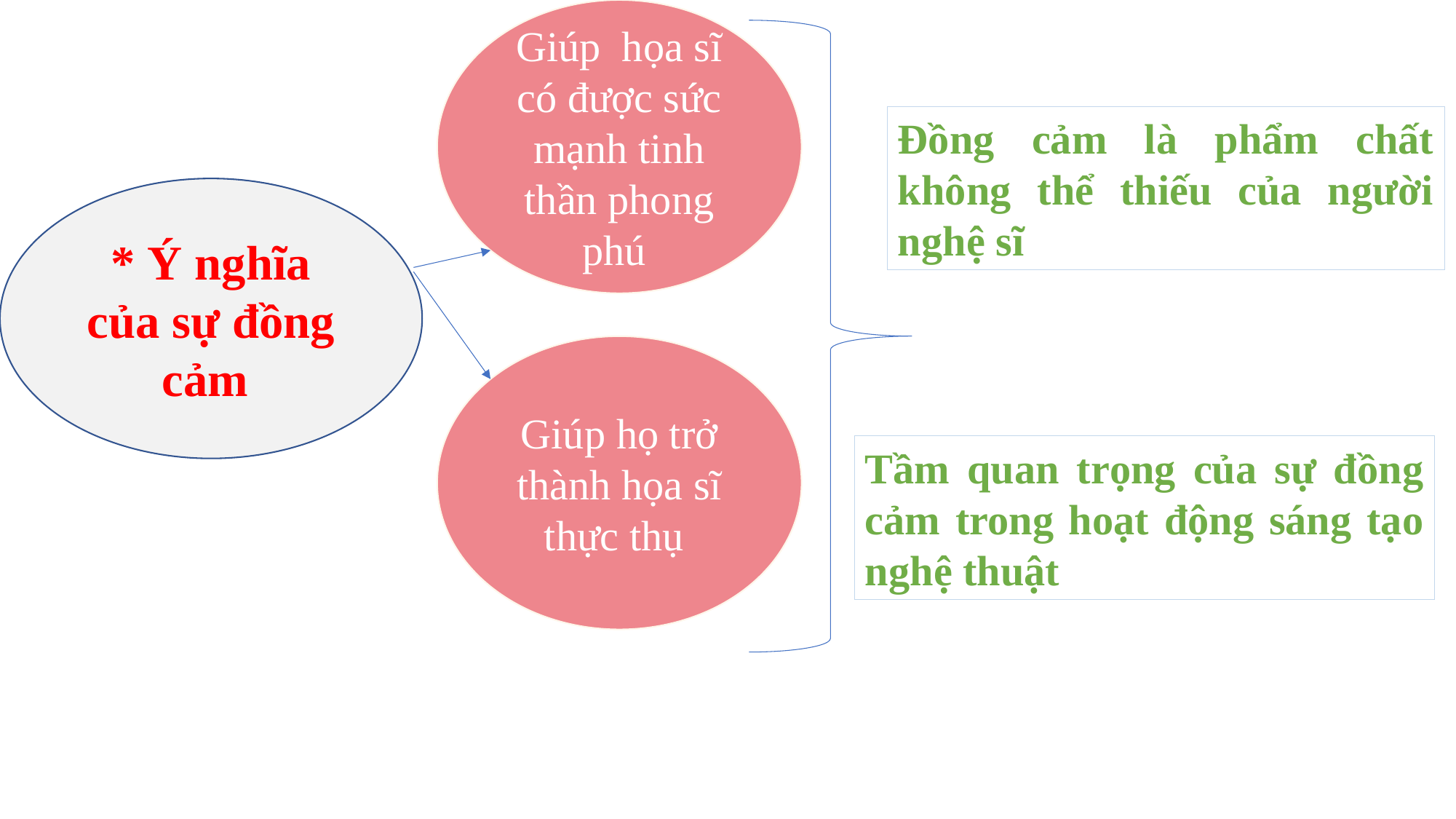

Giúp  họa sĩ có được sức mạnh tinh thần phong phú

Đồng cảm là phẩm chất không thể thiếu của người nghệ sĩ
* Ý nghĩa của sự đồng cảm
Giúp họ trở thành họa sĩ thực thụ
Tầm quan trọng của sự đồng cảm trong hoạt động sáng tạo nghệ thuật